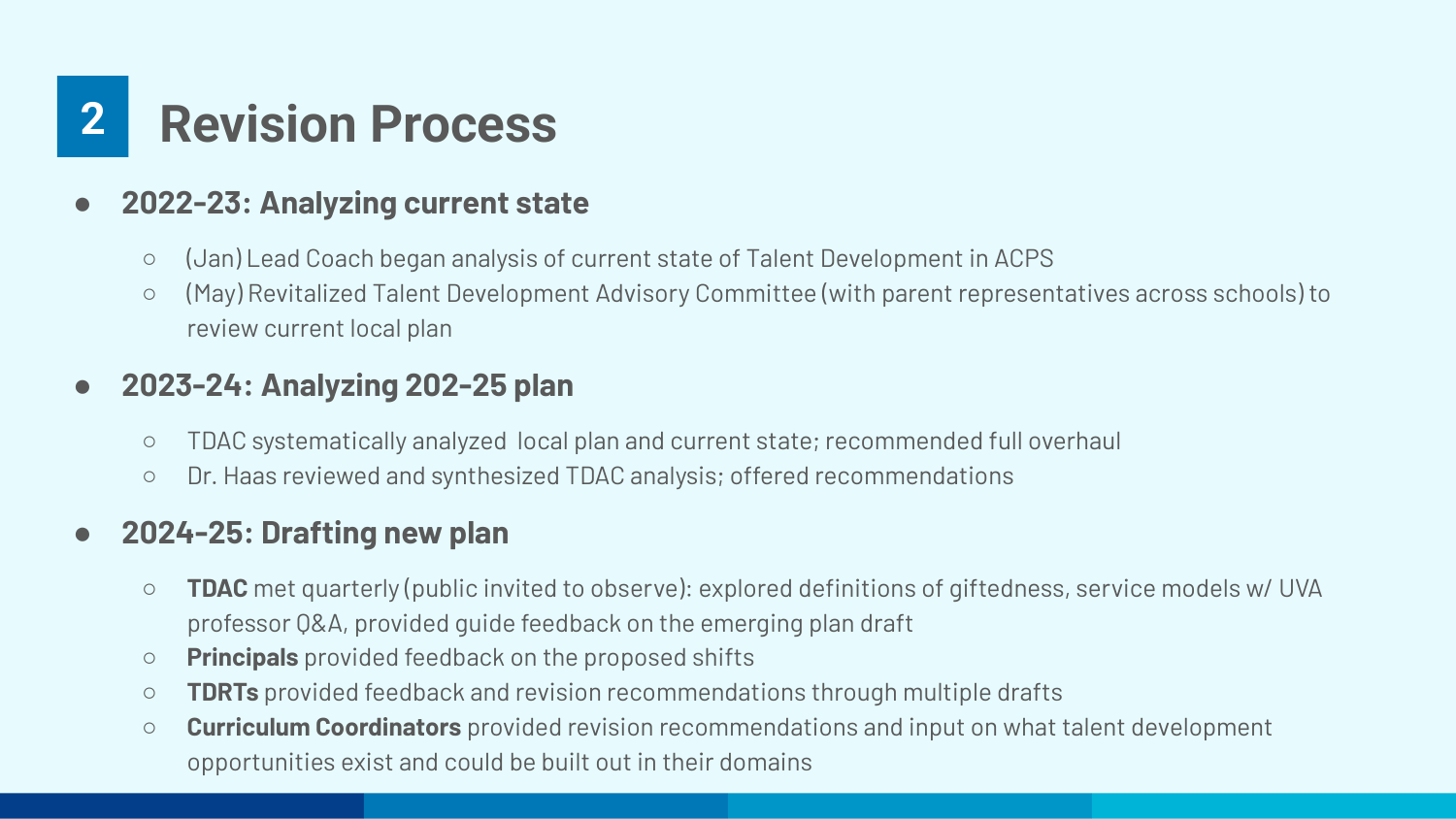

2
# Revision Process
2022-23: Analyzing current state
(Jan) Lead Coach began analysis of current state of Talent Development in ACPS
(May) Revitalized Talent Development Advisory Committee (with parent representatives across schools) to review current local plan
2023-24: Analyzing 202-25 plan
TDAC systematically analyzed  local plan and current state; recommended full overhaul
Dr. Haas reviewed and synthesized TDAC analysis; offered recommendations
2024-25: Drafting new plan
TDAC met quarterly (public invited to observe): explored definitions of giftedness, service models w/ UVA professor Q&A, provided guide feedback on the emerging plan draft
Principals provided feedback on the proposed shifts
TDRTs provided feedback and revision recommendations through multiple drafts
Curriculum Coordinators provided revision recommendations and input on what talent development opportunities exist and could be built out in their domains